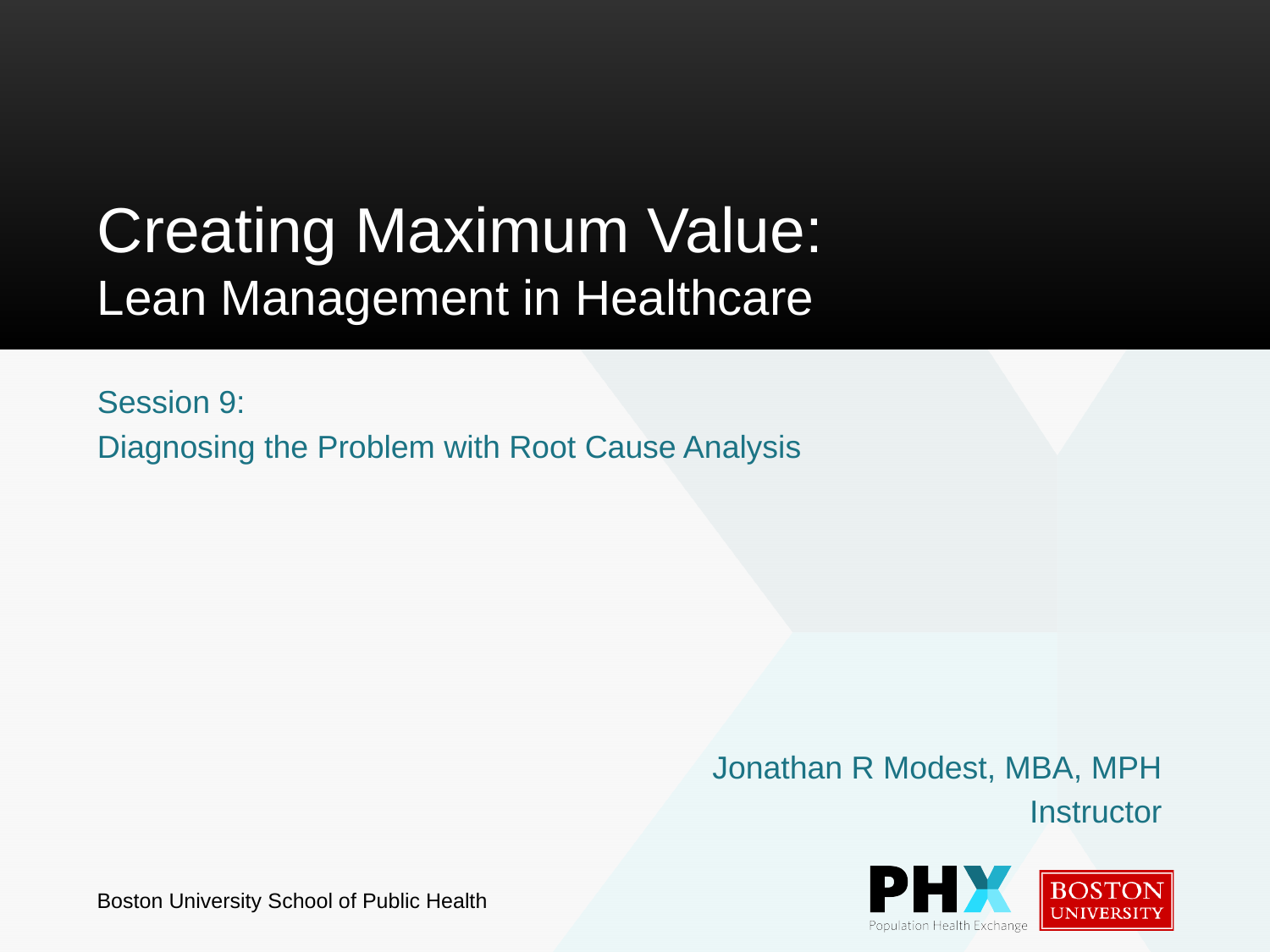

# Creating Maximum Value: Lean Management in Healthcare
Session 9:
Diagnosing the Problem with Root Cause Analysis
Jonathan R Modest, MBA, MPH
Instructor